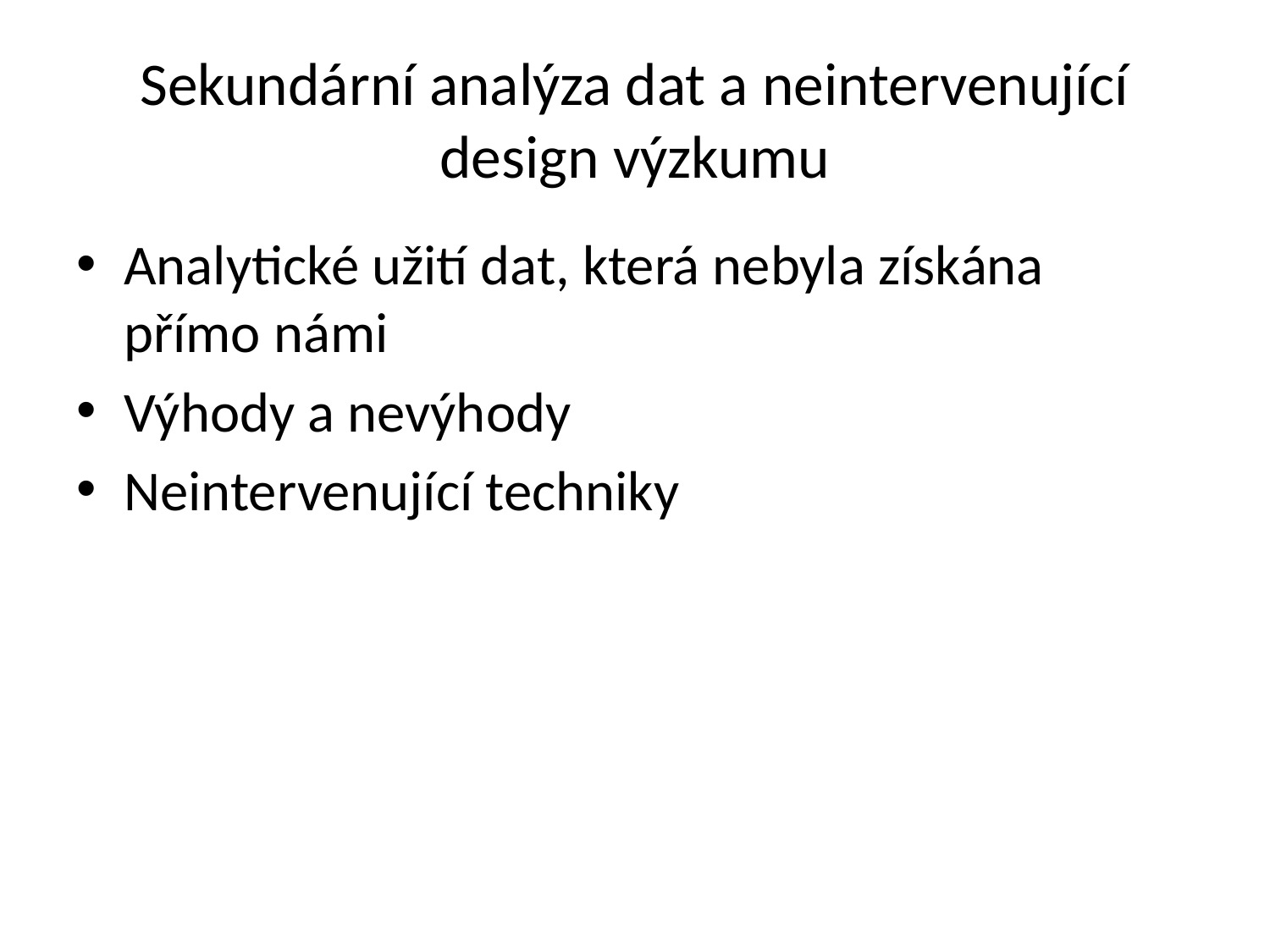

# Sekundární analýza dat a neintervenující design výzkumu
Analytické užití dat, která nebyla získána přímo námi
Výhody a nevýhody
Neintervenující techniky